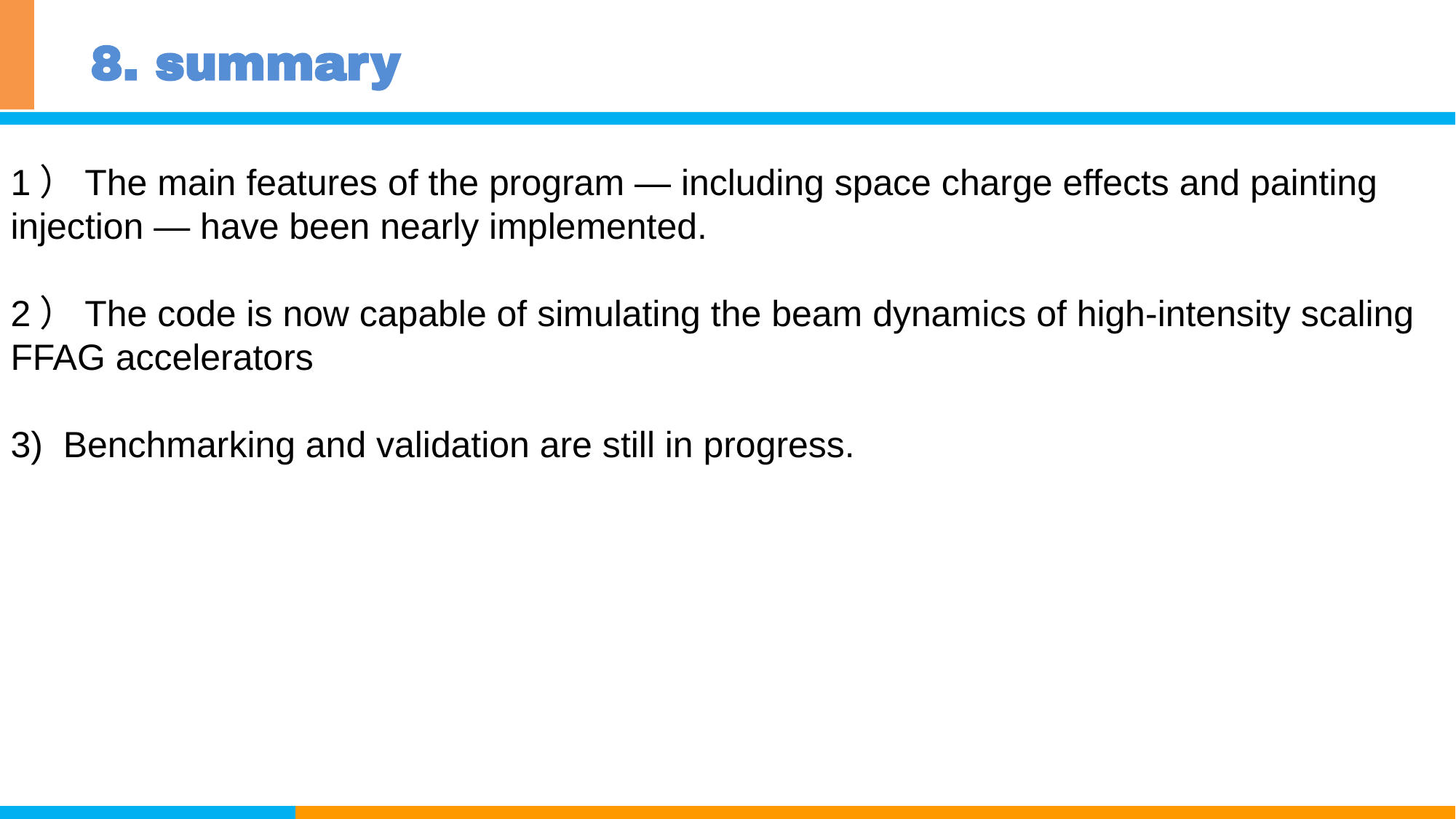

# 8. summary
1）The main features of the program — including space charge effects and painting injection — have been nearly implemented.

2）The code is now capable of simulating the beam dynamics of high-intensity scaling FFAG accelerators

3)  Benchmarking and validation are still in progress.